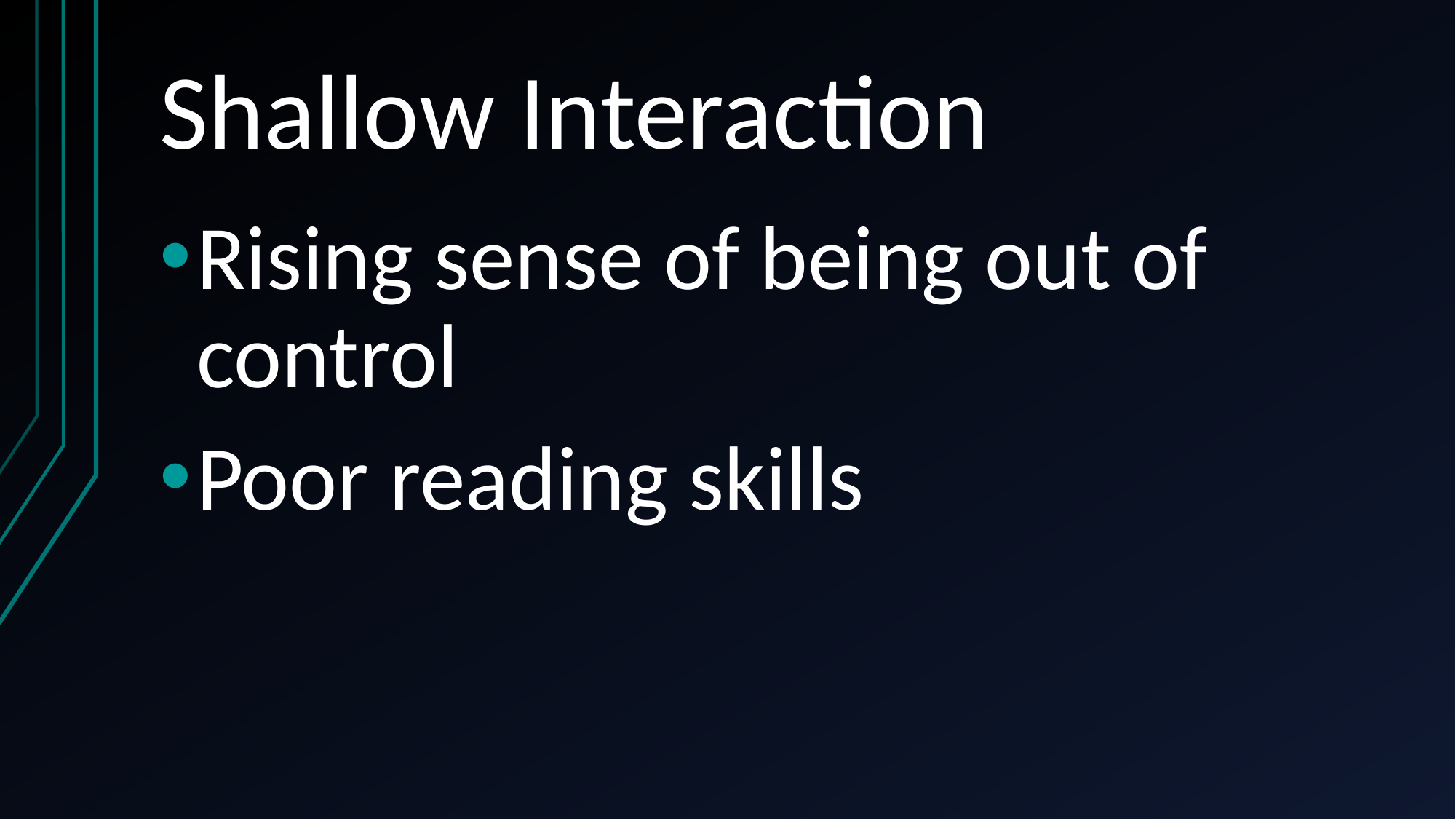

# Shallow Interaction
Rising sense of being out of control
Poor reading skills